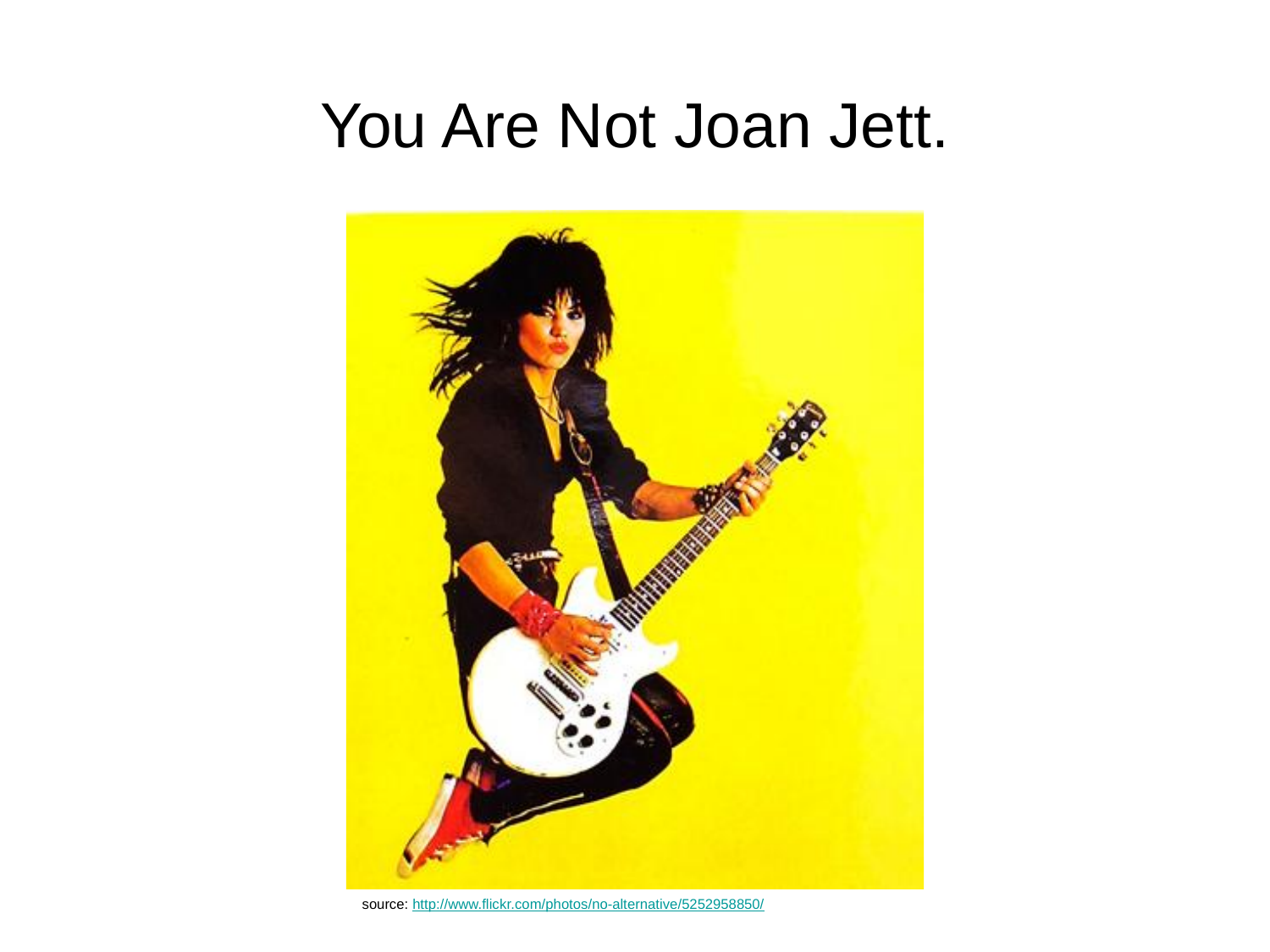

You Are Not Joan Jett.

source: http://www.flickr.com/photos/no-alternative/5252958850/